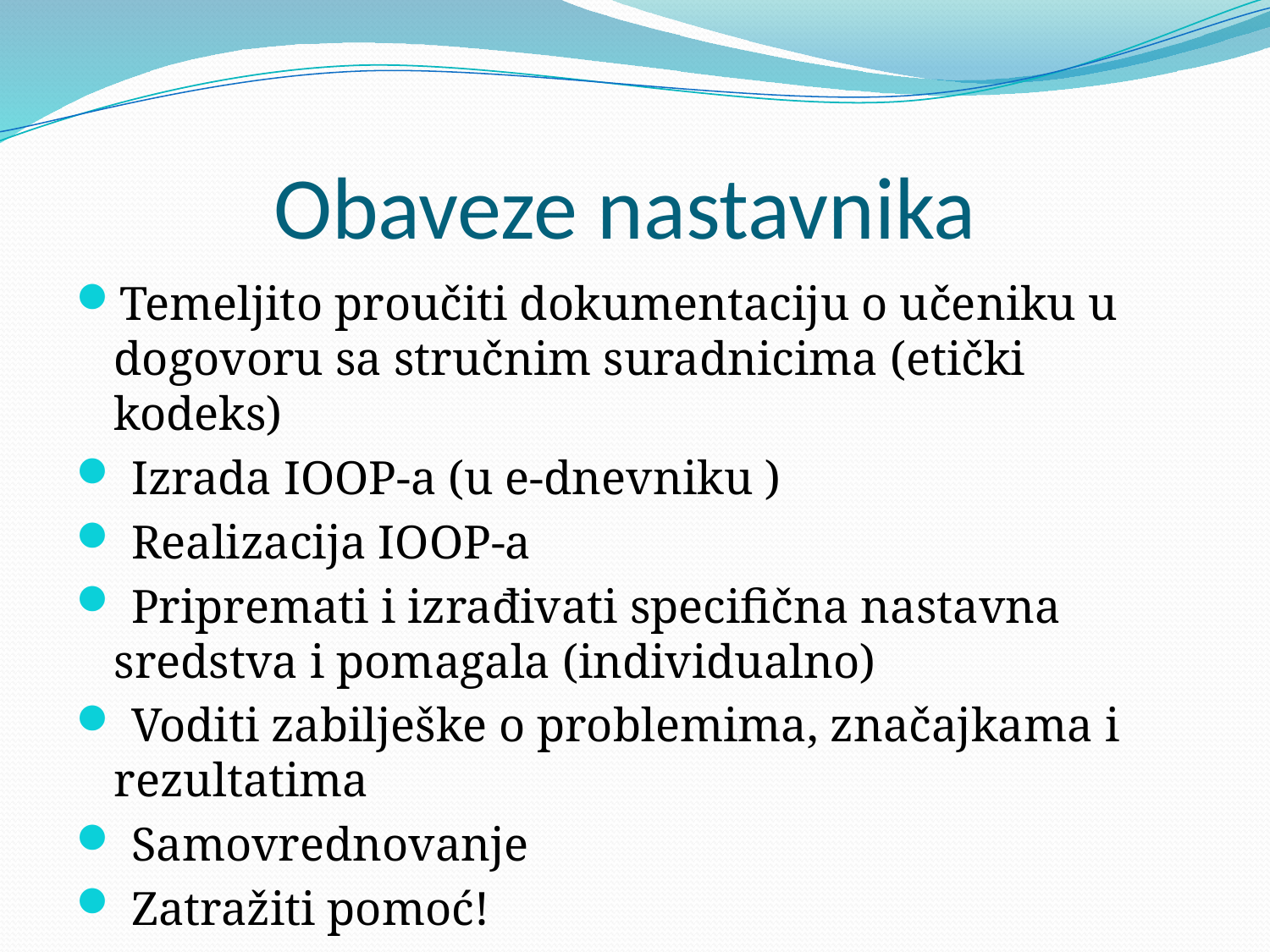

# Obaveze nastavnika
Temeljito proučiti dokumentaciju o učeniku u dogovoru sa stručnim suradnicima (etički kodeks)
 Izrada IOOP-a (u e-dnevniku )
 Realizacija IOOP-a
 Pripremati i izrađivati specifična nastavna sredstva i pomagala (individualno)
 Voditi zabilješke o problemima, značajkama i rezultatima
 Samovrednovanje
 Zatražiti pomoć!